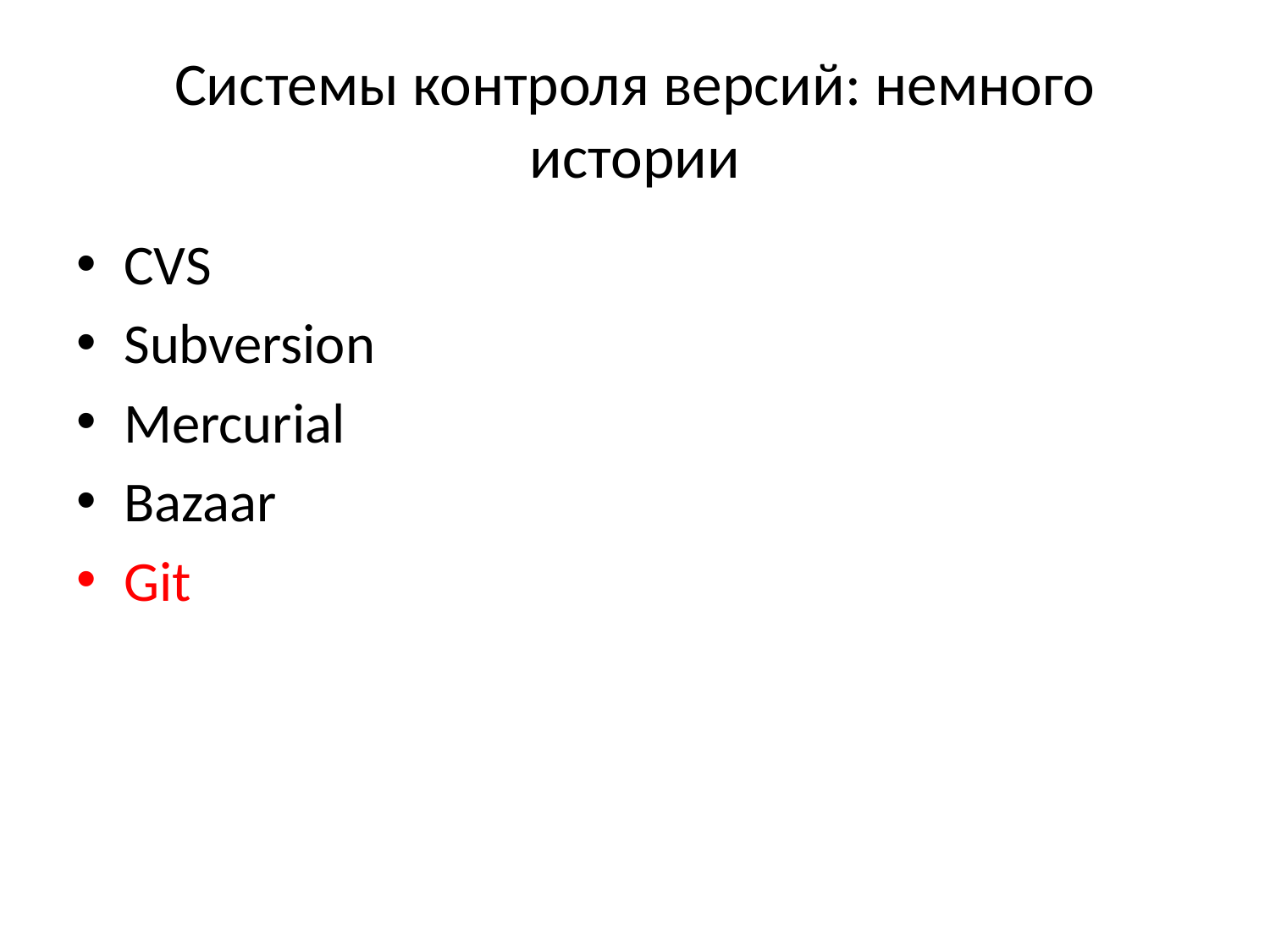

# Системы контроля версий: немного истории
CVS
Subversion
Mercurial
Bazaar
Git